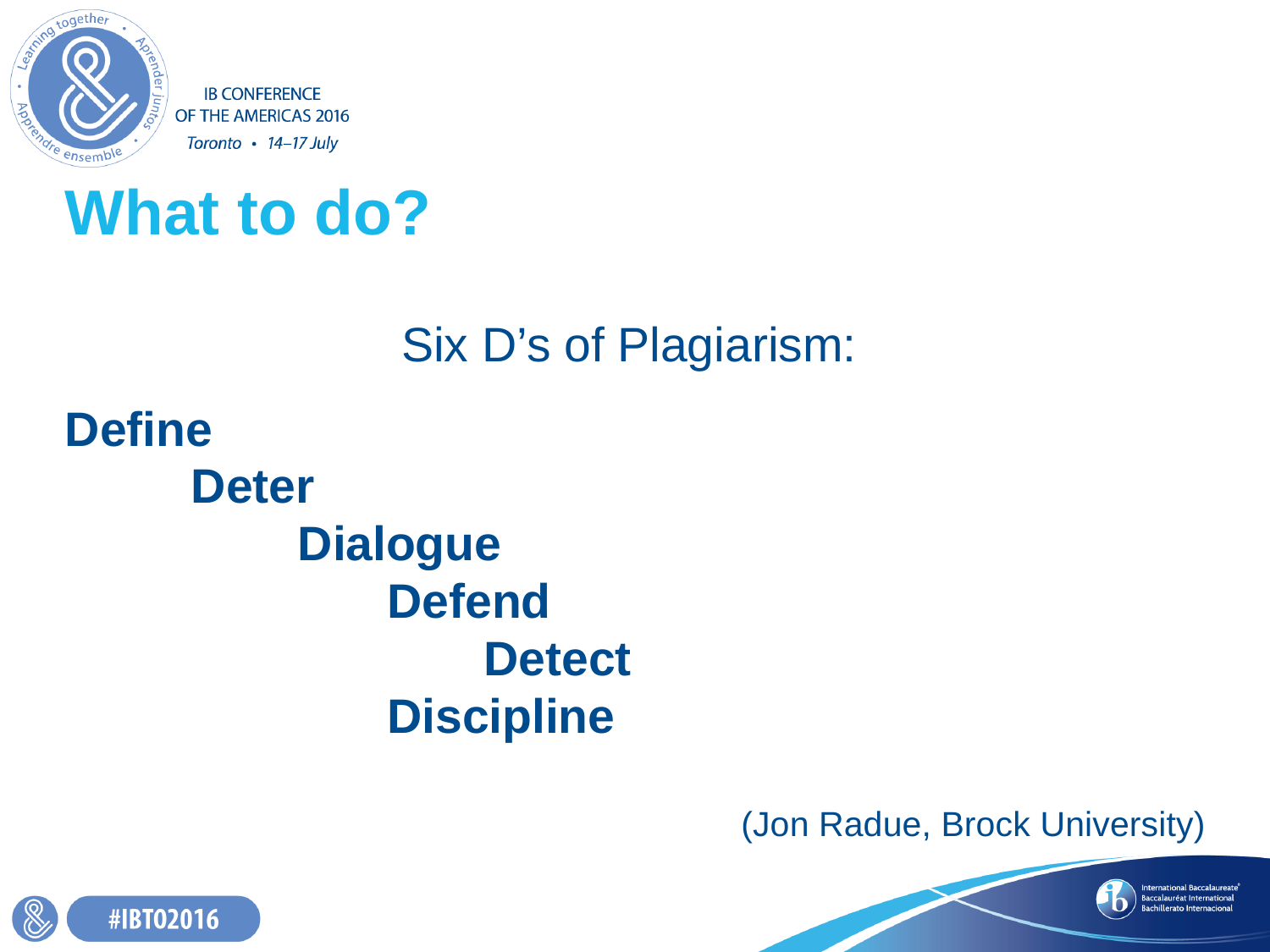

# What to do?

Six D’s of Plagiarism:

Define
 		       Deter
 		               Dialogue
 			   		            	Defend
 					  	                		Detect
 								               			Discipline

(Jon Radue, Brock University)